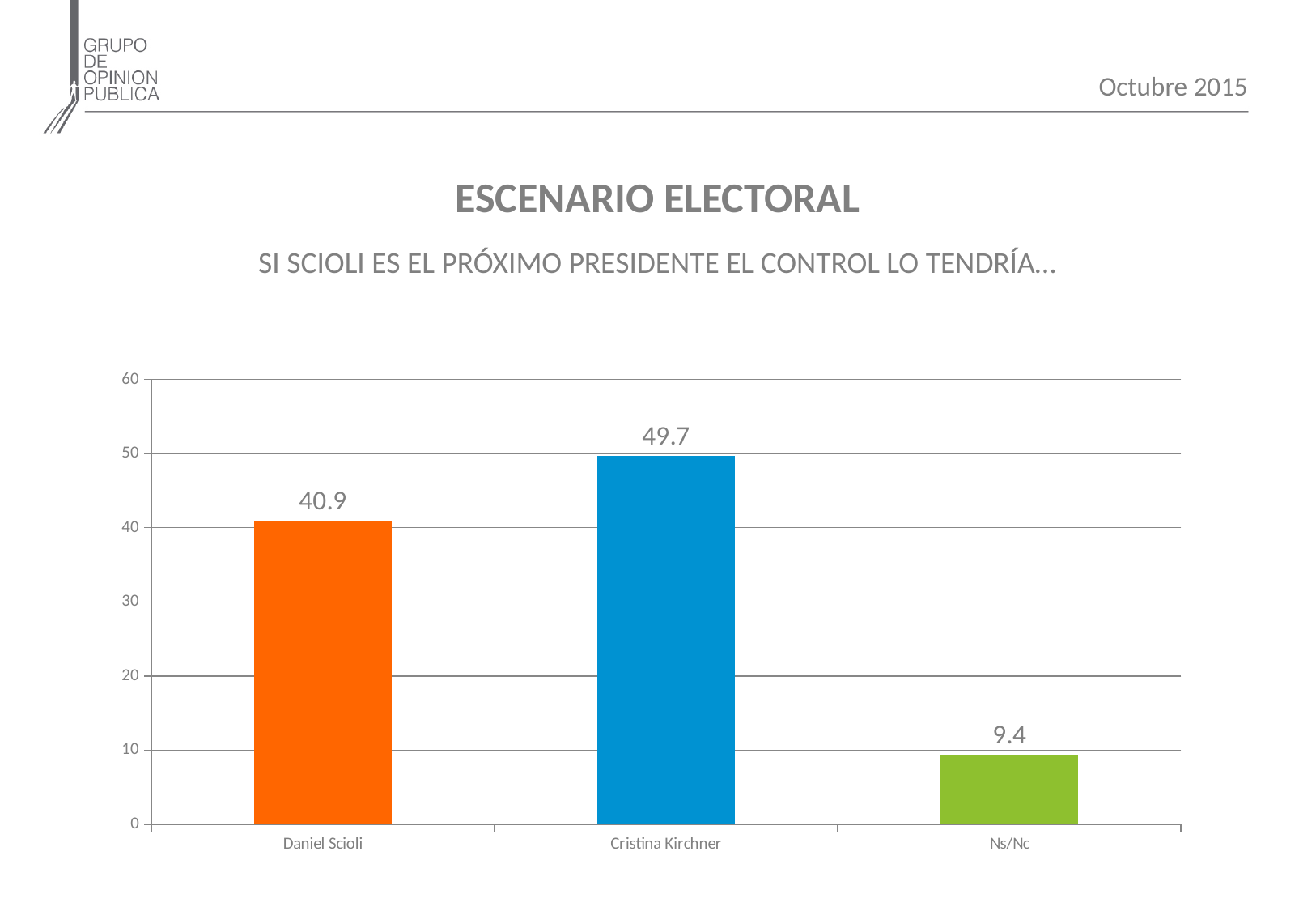

Octubre 2015
ESCENARIO ELECTORAL
SI SCIOLI ES EL PRÓXIMO PRESIDENTE EL CONTROL LO TENDRÍA…

### Chart

| Category |  |
|---|---|
| Daniel Scioli | 40.9 |
| Cristina Kirchner | 49.7 |
| Ns/Nc | 9.4 |